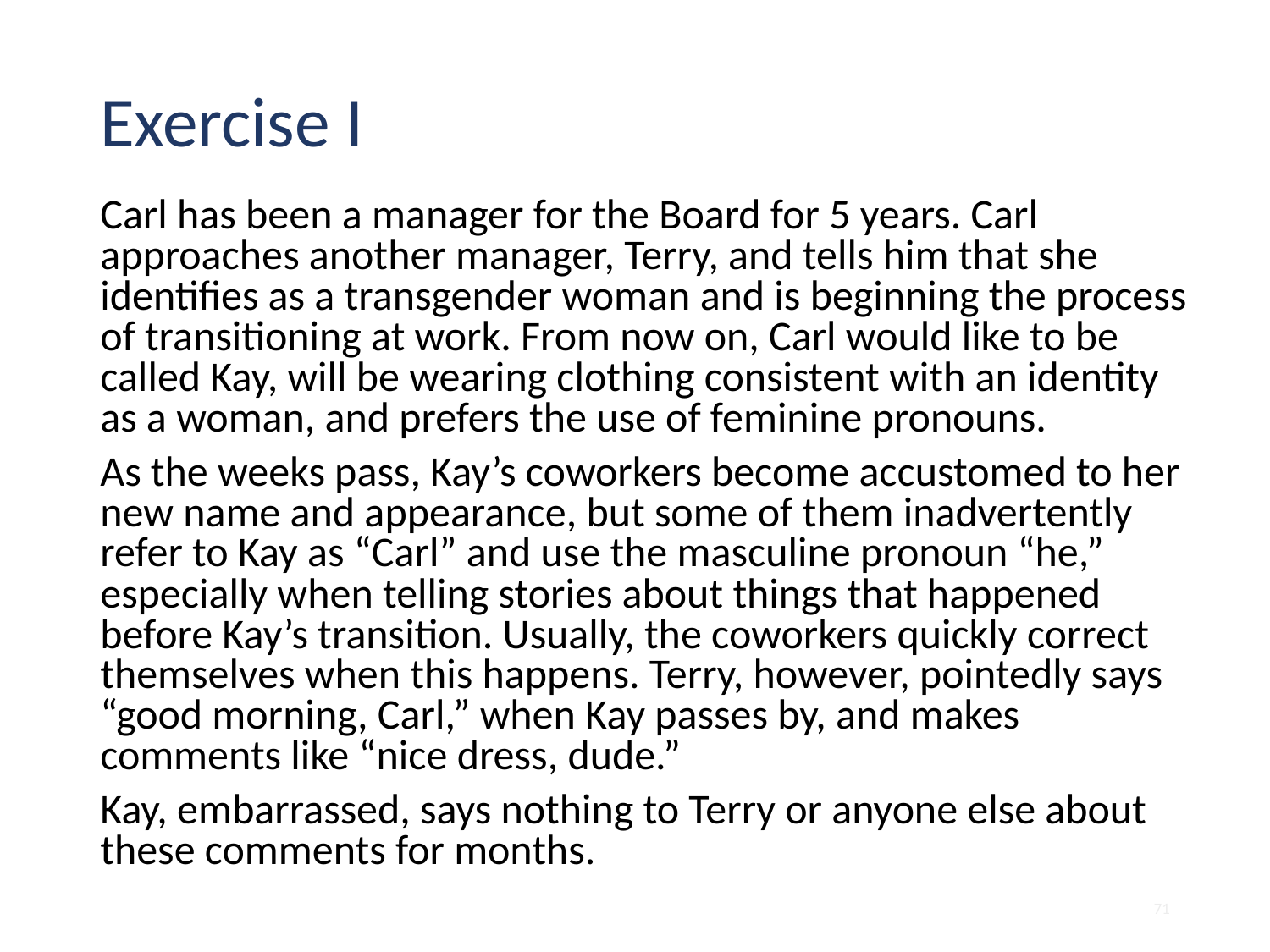

# Exercise I
Carl has been a manager for the Board for 5 years. Carl approaches another manager, Terry, and tells him that she identifies as a transgender woman and is beginning the process of transitioning at work. From now on, Carl would like to be called Kay, will be wearing clothing consistent with an identity as a woman, and prefers the use of feminine pronouns.
As the weeks pass, Kay’s coworkers become accustomed to her new name and appearance, but some of them inadvertently refer to Kay as “Carl” and use the masculine pronoun “he,” especially when telling stories about things that happened before Kay’s transition. Usually, the coworkers quickly correct themselves when this happens. Terry, however, pointedly says “good morning, Carl,” when Kay passes by, and makes comments like “nice dress, dude.”
Kay, embarrassed, says nothing to Terry or anyone else about these comments for months.

71